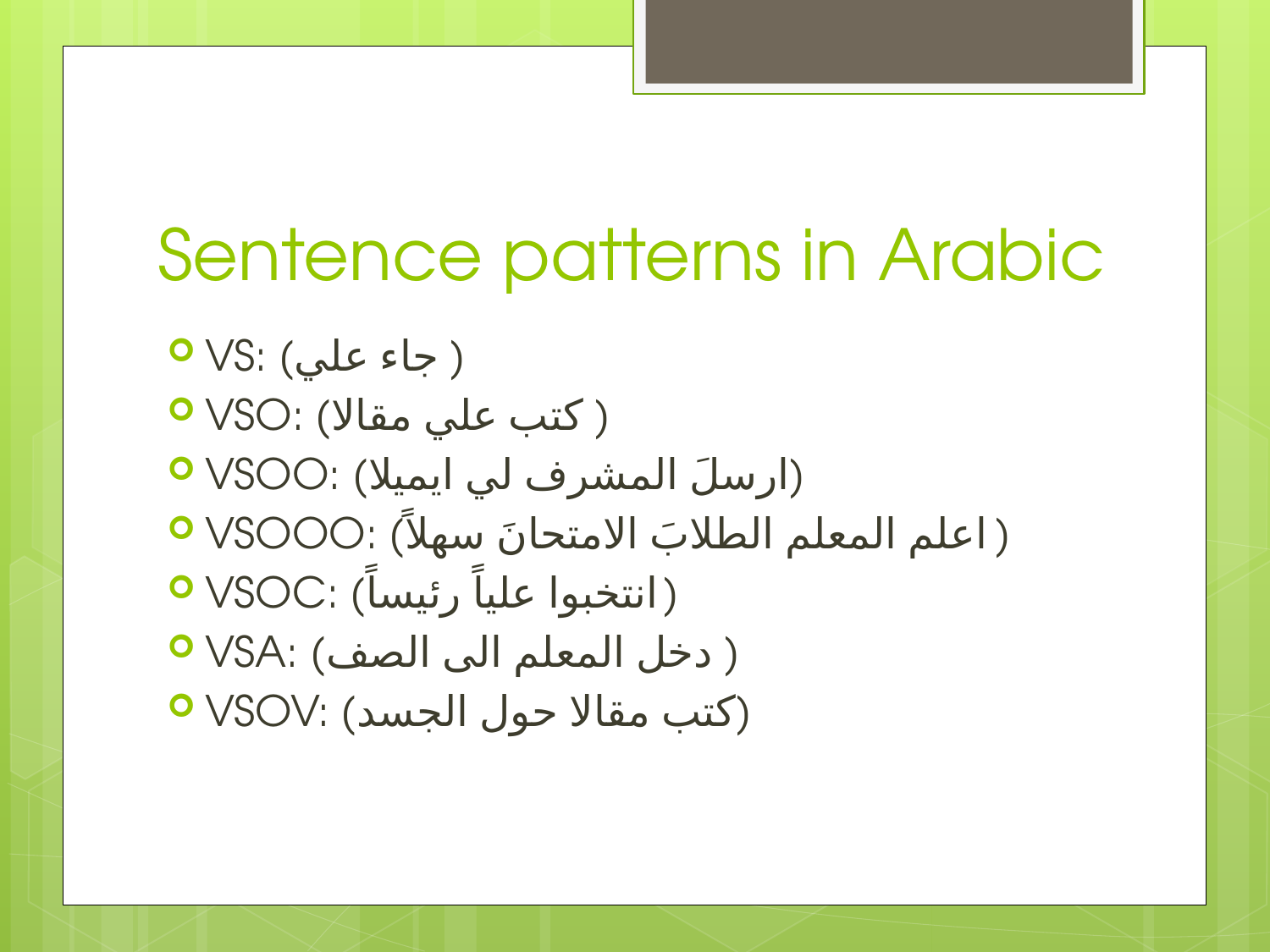

# Sentence patterns in Arabic
VS: (جاء علي )
VSO: (كتب علي مقالا )
VSOO: (ارسلَ المشرف لي ايميلا)
VSOOO: (اعلم المعلم الطلابَ الامتحانَ سهلاً)
VSOC: (انتخبوا علياً رئيساً)
VSA: (دخل المعلم الى الصف )
VSOV: (كتب مقالا حول الجسد)